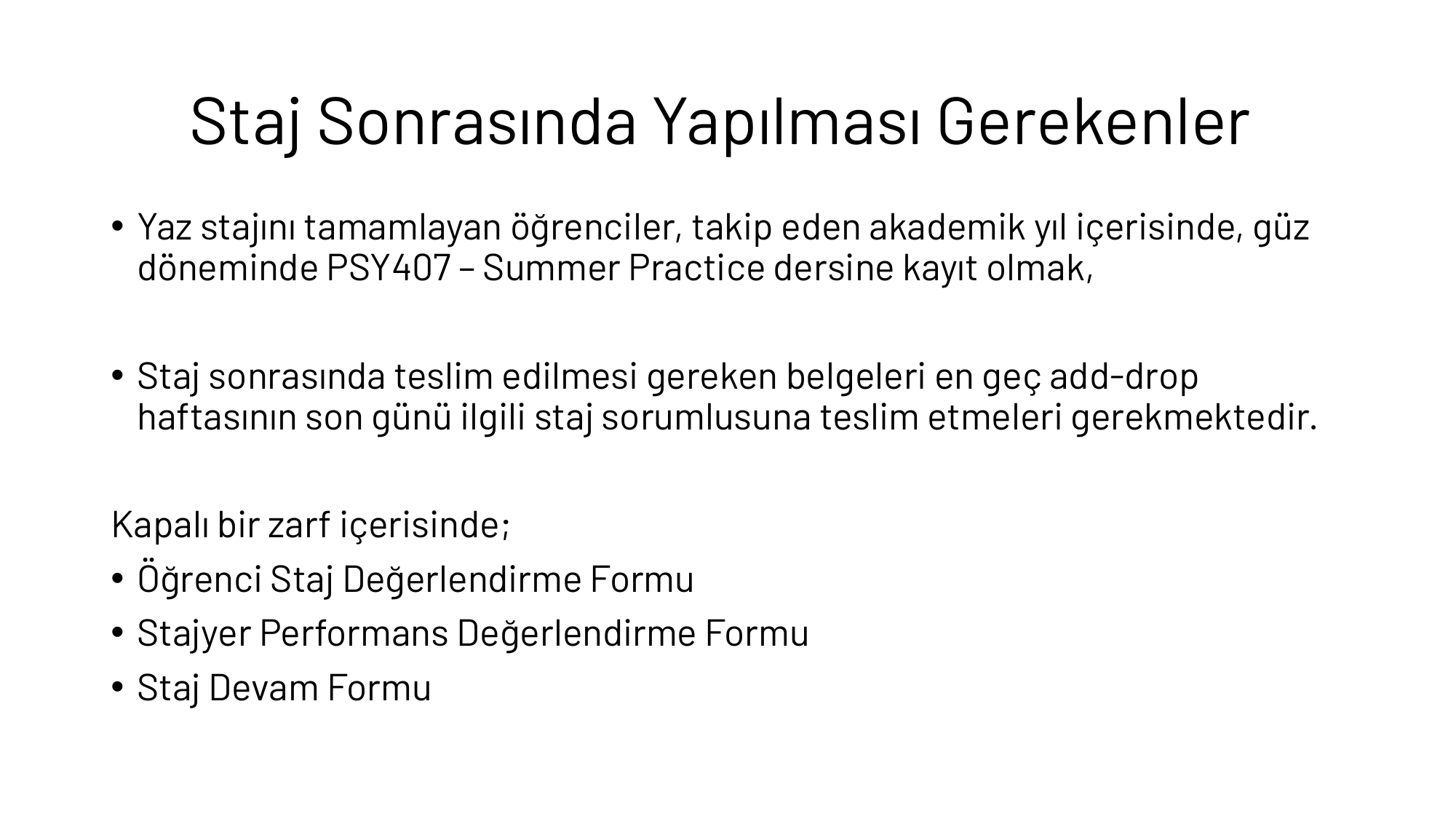

# Staj Sonrasında Yapılması Gerekenler
Yaz stajını tamamlayan öğrenciler, takip eden akademik yıl içerisinde, güz döneminde PSY407 – Summer Practice dersine kayıt olmak,

Staj sonrasında teslim edilmesi gereken belgeleri en geç add-drop haftasının son günü ilgili staj sorumlusuna teslim etmeleri gerekmektedir.

Kapalı bir zarf içerisinde;
Öğrenci Staj Değerlendirme Formu
Stajyer Performans Değerlendirme Formu
Staj Devam Formu